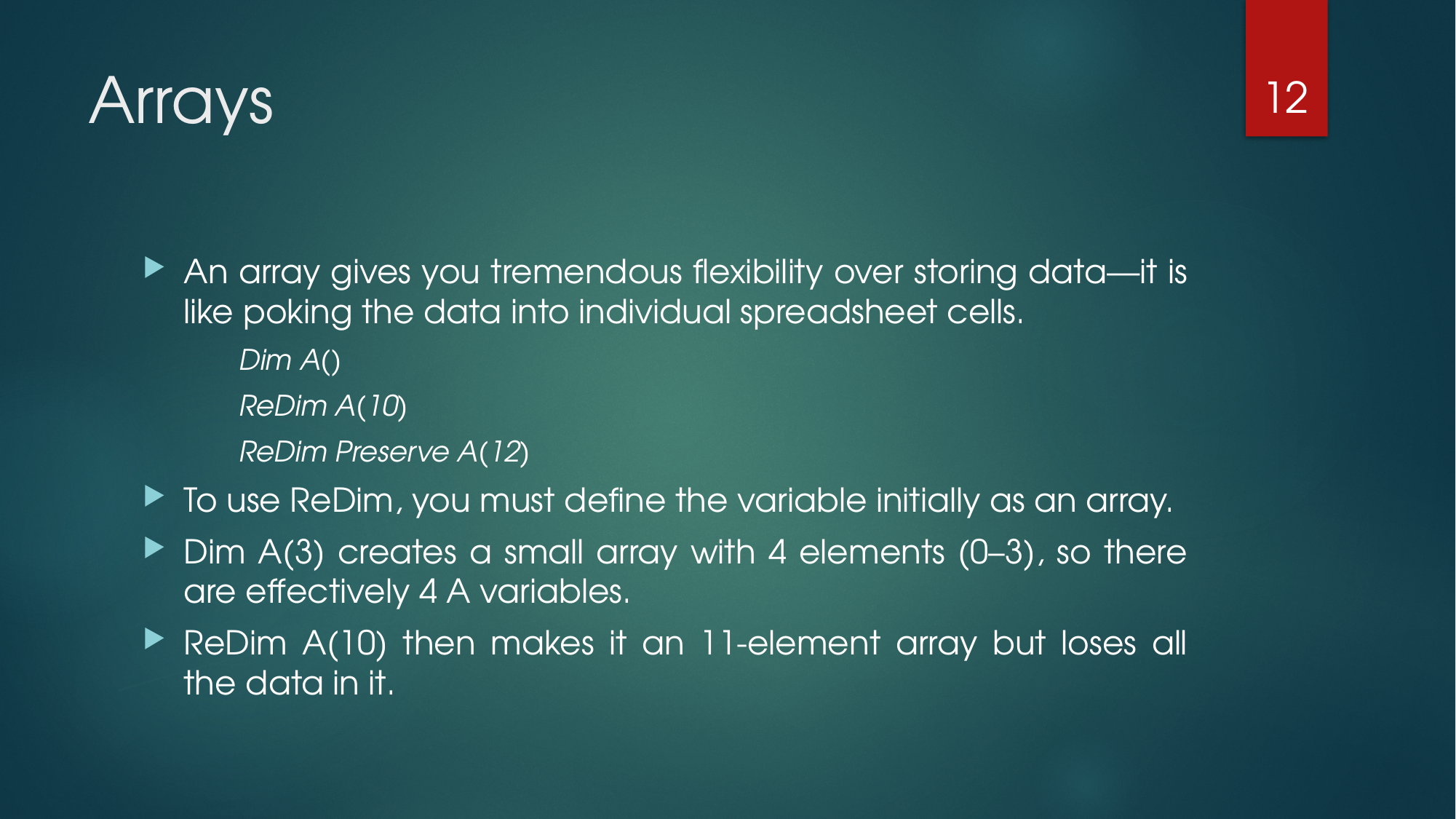

12
# Arrays
An array gives you tremendous flexibility over storing data—it is like poking the data into individual spreadsheet cells.
Dim A()
ReDim A(10)
ReDim Preserve A(12)
To use ReDim, you must define the variable initially as an array.
Dim A(3) creates a small array with 4 elements (0–3), so there are effectively 4 A variables.
ReDim A(10) then makes it an 11-element array but loses all the data in it.